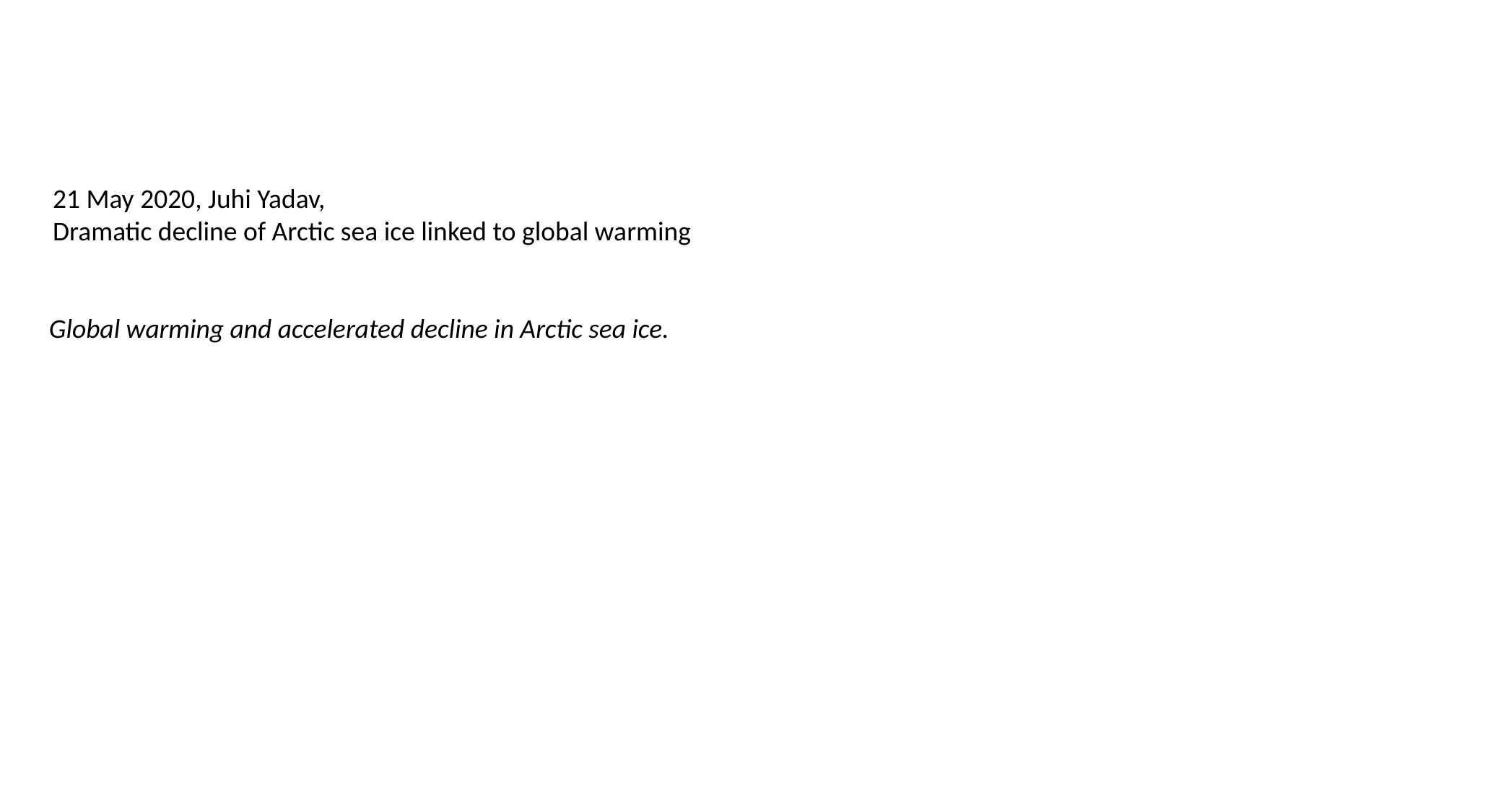

21 May 2020, Juhi Yadav,
Dramatic decline of Arctic sea ice linked to global warming
Global warming and accelerated decline in Arctic sea ice.